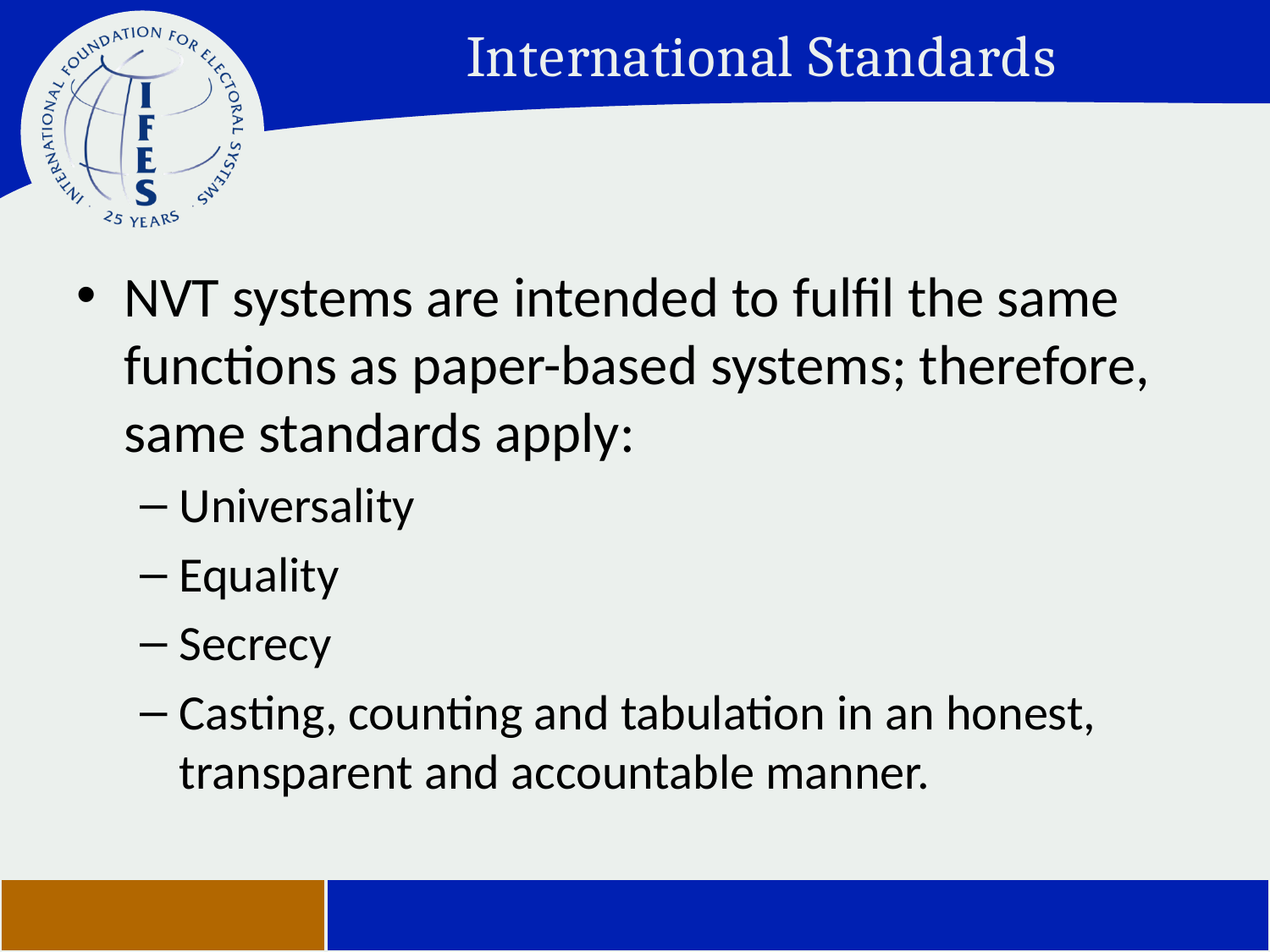

# International Standards
NVT systems are intended to fulfil the same functions as paper-based systems; therefore, same standards apply:
Universality
Equality
Secrecy
Casting, counting and tabulation in an honest, transparent and accountable manner.